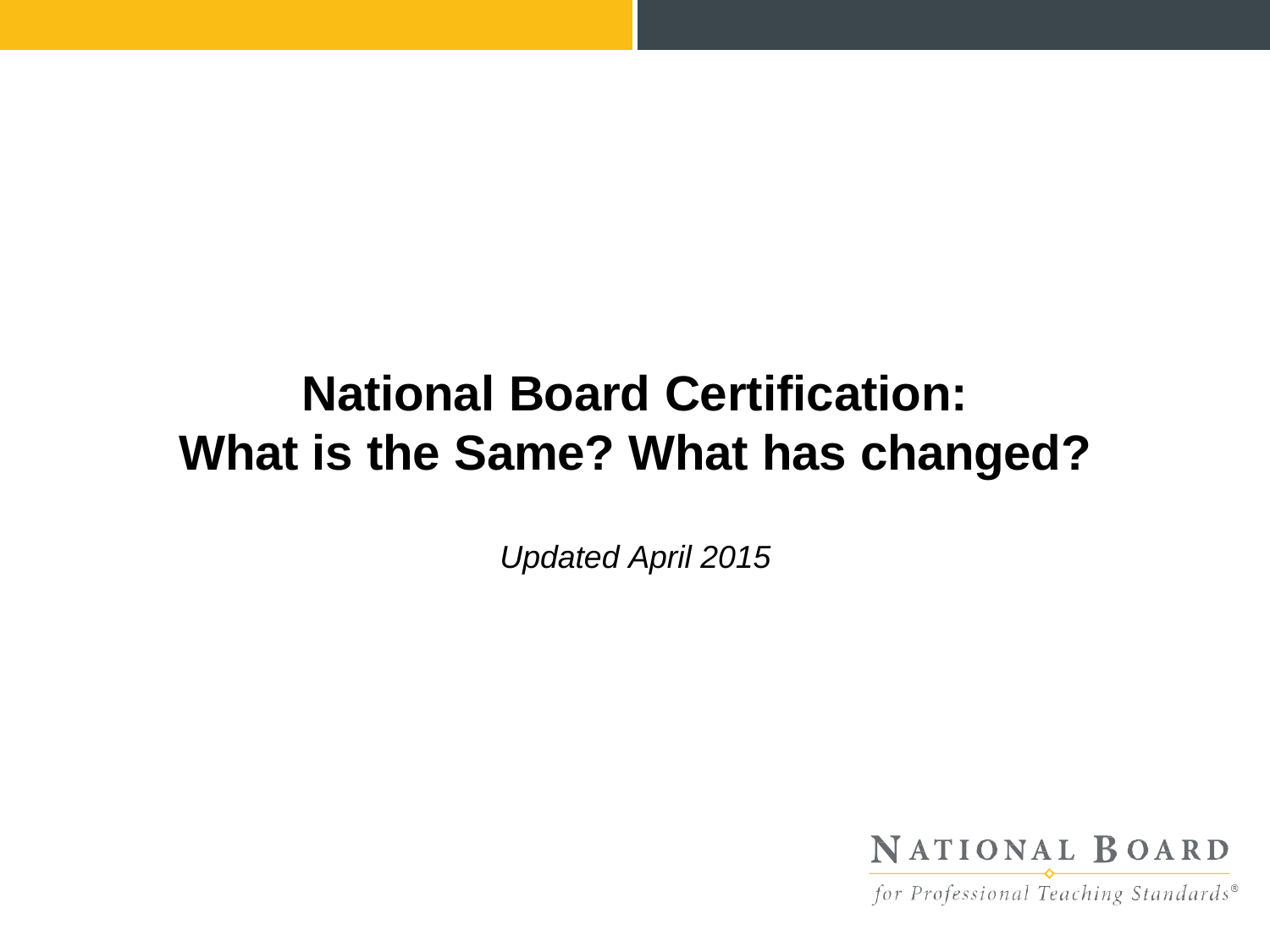

National Board Certification:
What is the Same? What has changed?
Updated April 2015